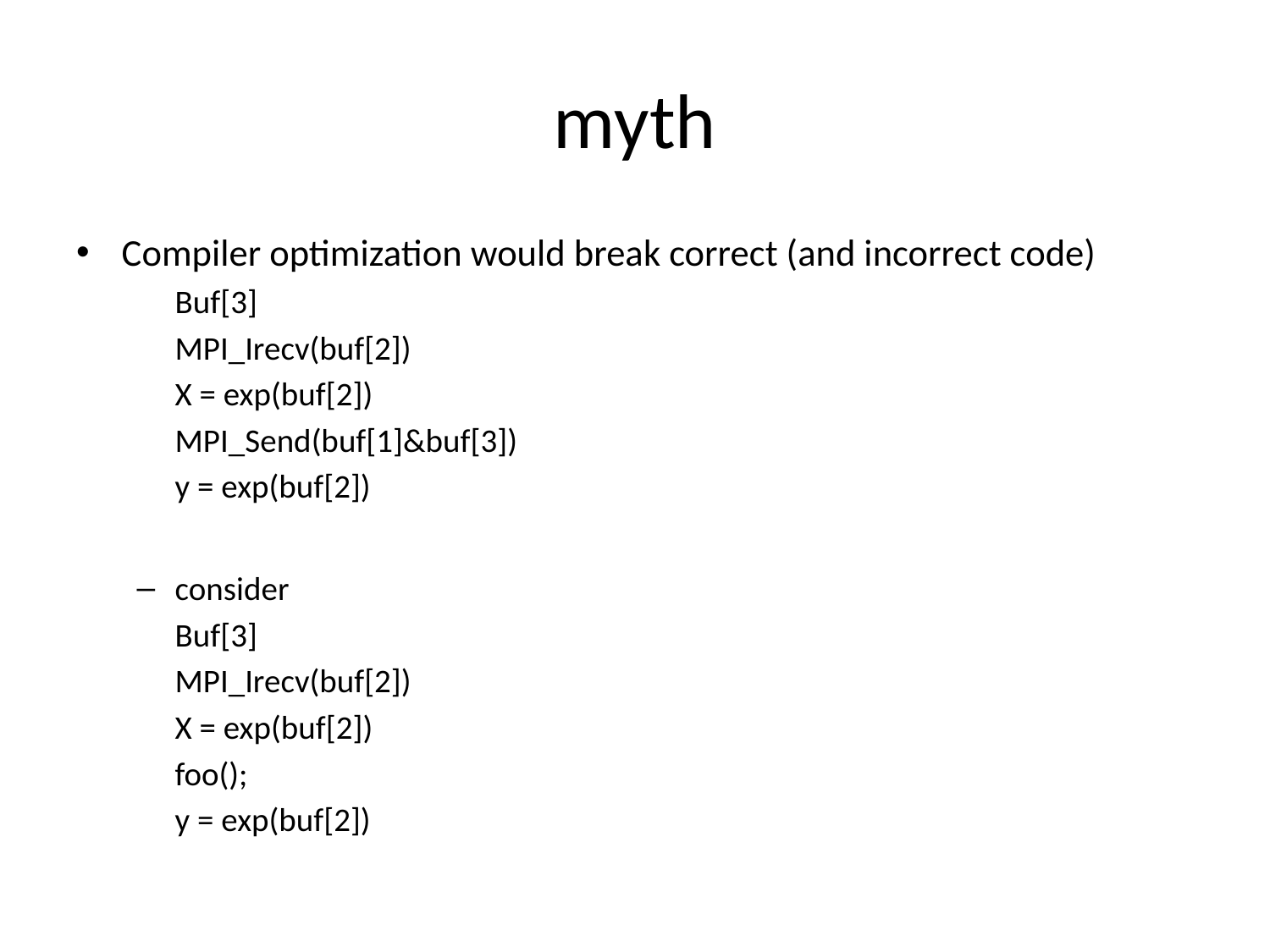

# myth
Compiler optimization would break correct (and incorrect code)
	Buf[3]
	MPI_Irecv(buf[2])
	X = exp(buf[2])
	MPI_Send(buf[1]&buf[3])
	y = exp(buf[2])

consider
	Buf[3]
	MPI_Irecv(buf[2])
	X = exp(buf[2])
	foo();
	y = exp(buf[2])